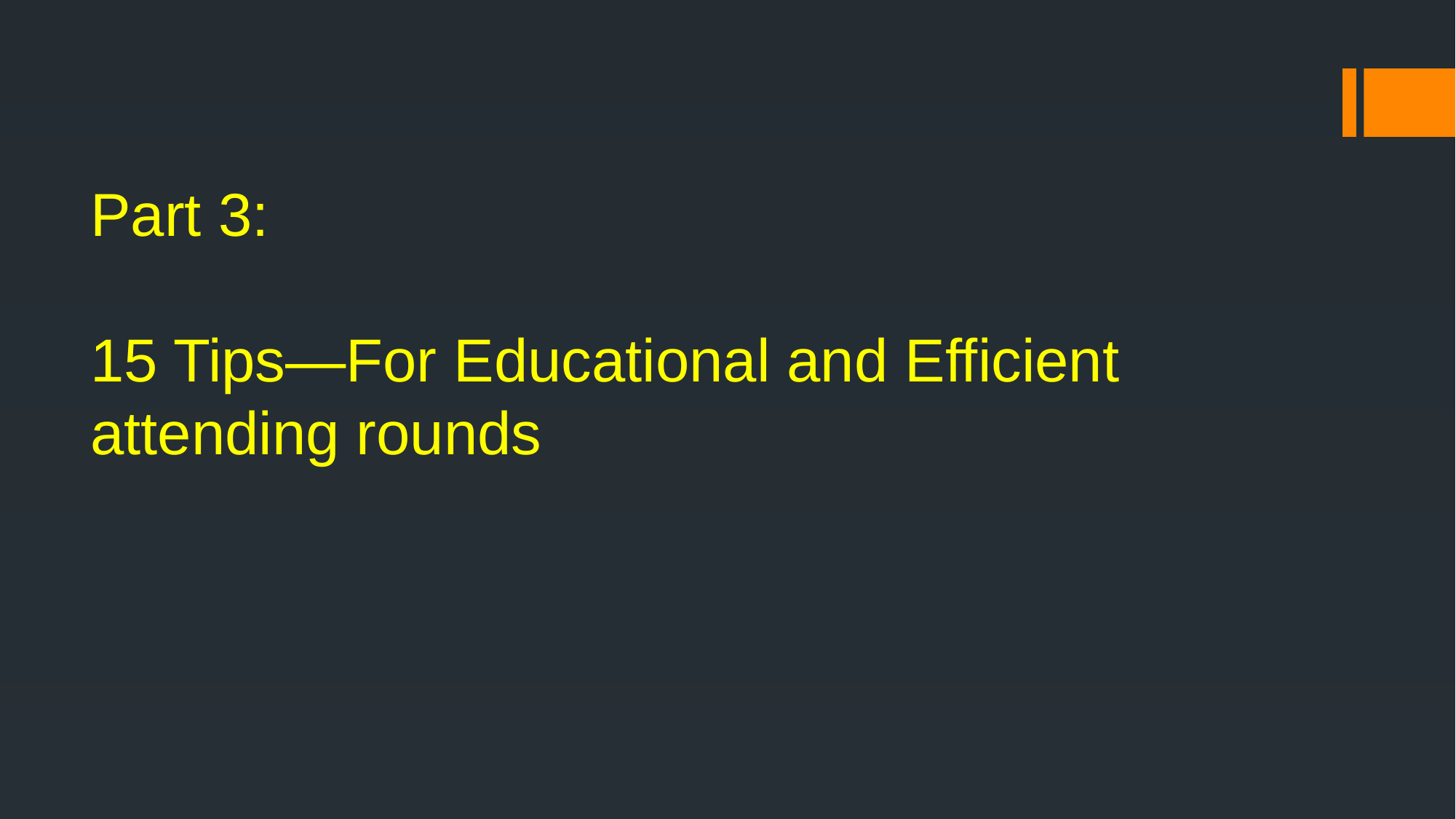

# Part 3: 15 Tips—For Educational and Efficient attending rounds